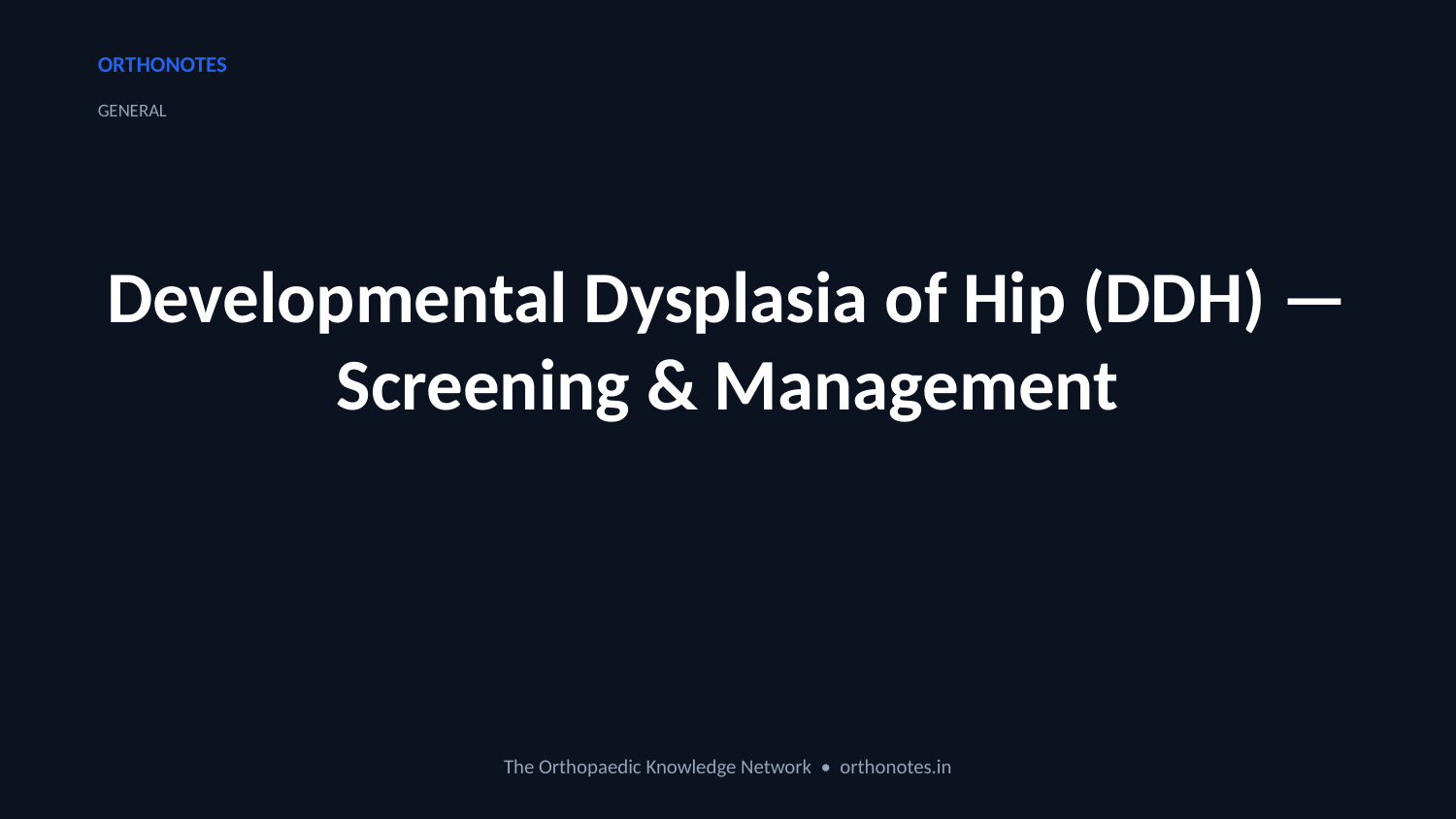

ORTHONOTES
GENERAL
Developmental Dysplasia of Hip (DDH) — Screening & Management
The Orthopaedic Knowledge Network  •  orthonotes.in